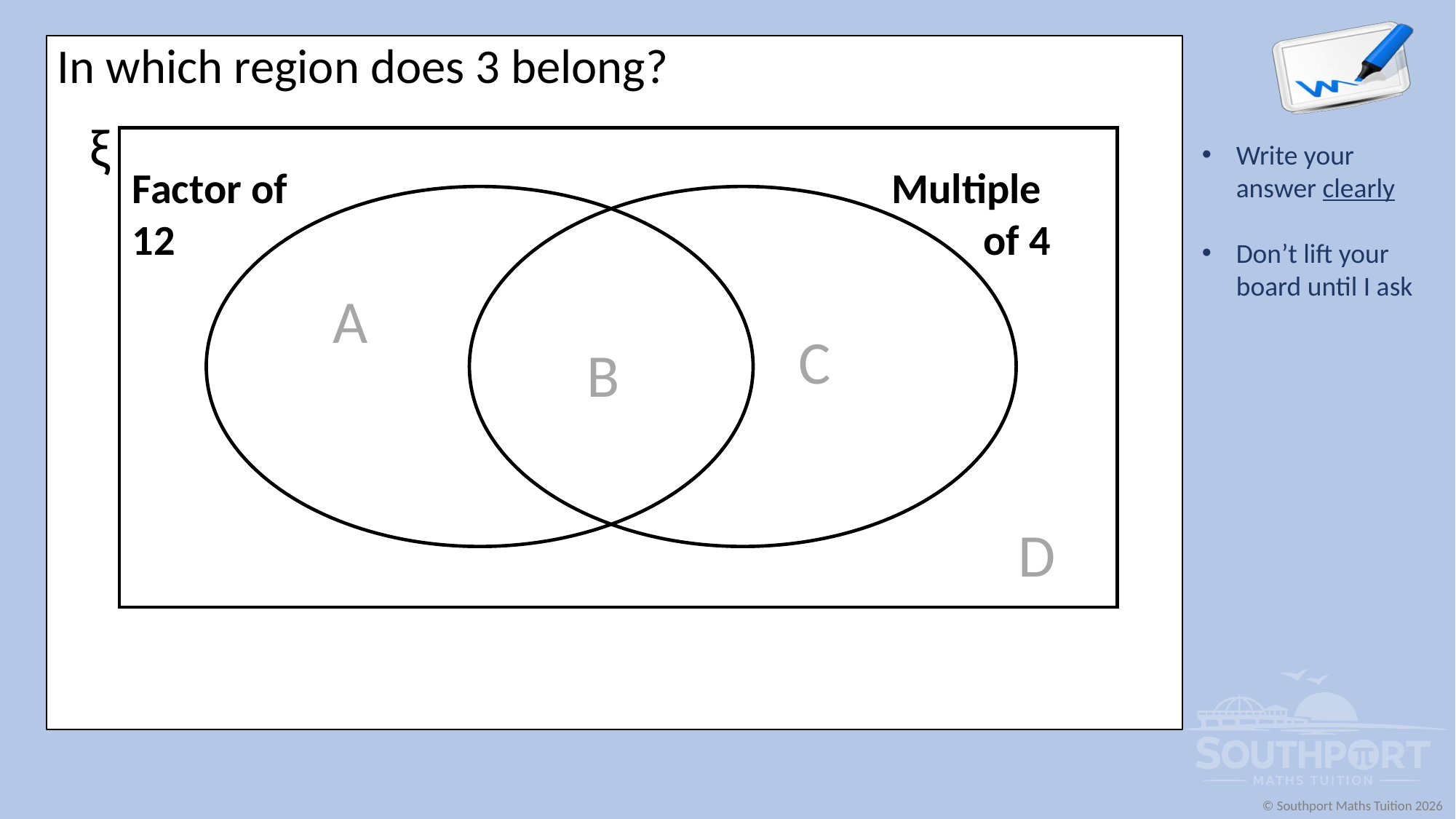

In which region does 3 belong?
ξ

Factor of
12
Multiple
of 4
A
C
B
D